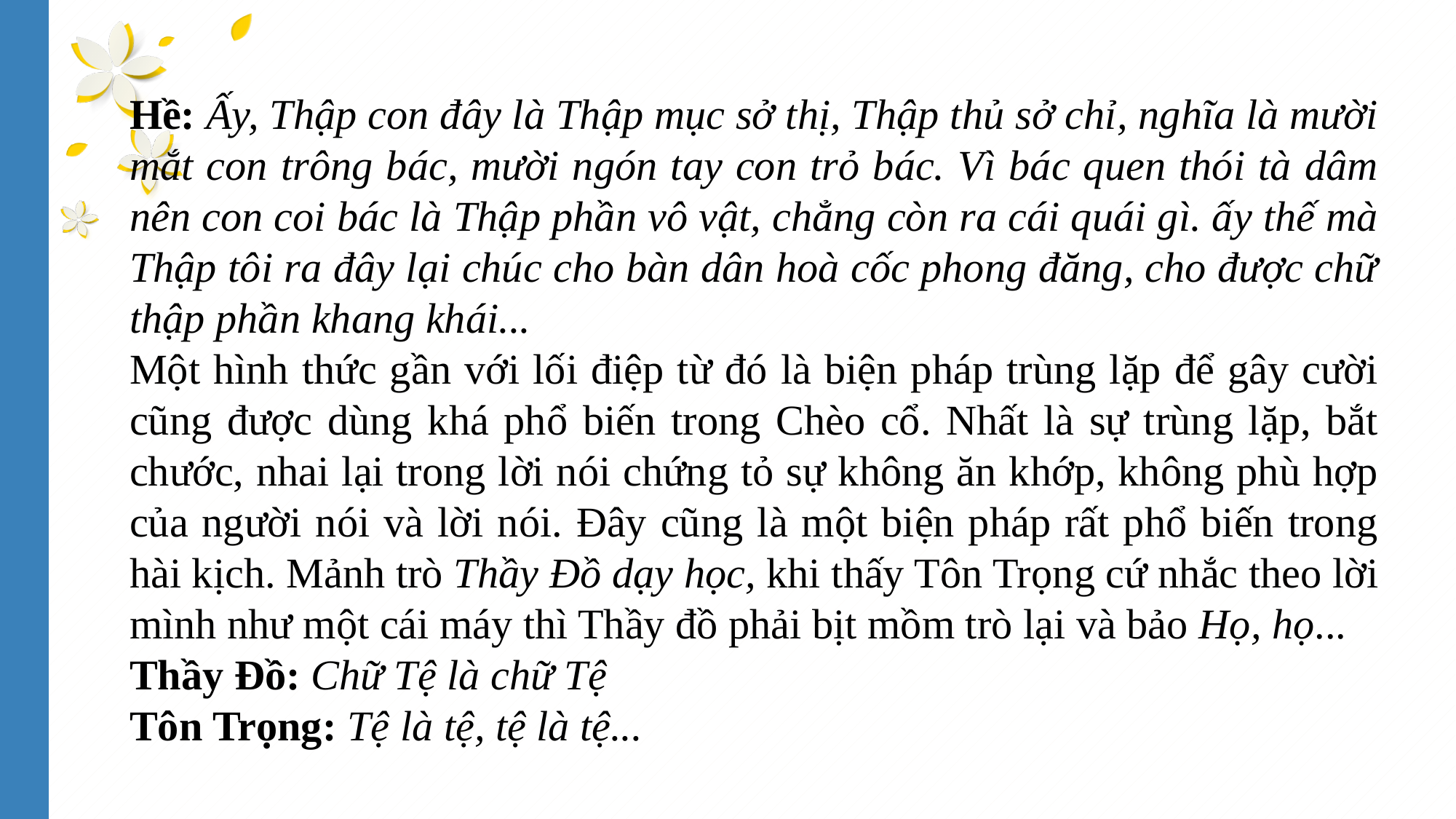

Hề: Ấy, Thập con đây là Thập mục sở thị, Thập thủ sở chỉ, nghĩa là mười mắt con trông bác, mười ngón tay con trỏ bác. Vì bác quen thói tà dâm nên con coi bác là Thập phần vô vật, chẳng còn ra cái quái gì. ấy thế mà Thập tôi ra đây lại chúc cho bàn dân hoà cốc phong đăng, cho được chữ thập phần khang khái...
Một hình thức gần với lối điệp từ đó là biện pháp trùng lặp để gây cười cũng được dùng khá phổ biến trong Chèo cổ. Nhất là sự trùng lặp, bắt chước, nhai lại trong lời nói chứng tỏ sự không ăn khớp, không phù hợp của người nói và lời nói. Đây cũng là một biện pháp rất phổ biến trong hài kịch. Mảnh trò Thầy Đồ dạy học, khi thấy Tôn Trọng cứ nhắc theo lời mình như một cái máy thì Thầy đồ phải bịt mồm trò lại và bảo Họ, họ...
Thầy Đồ: Chữ Tệ là chữ Tệ
Tôn Trọng: Tệ là tệ, tệ là tệ...